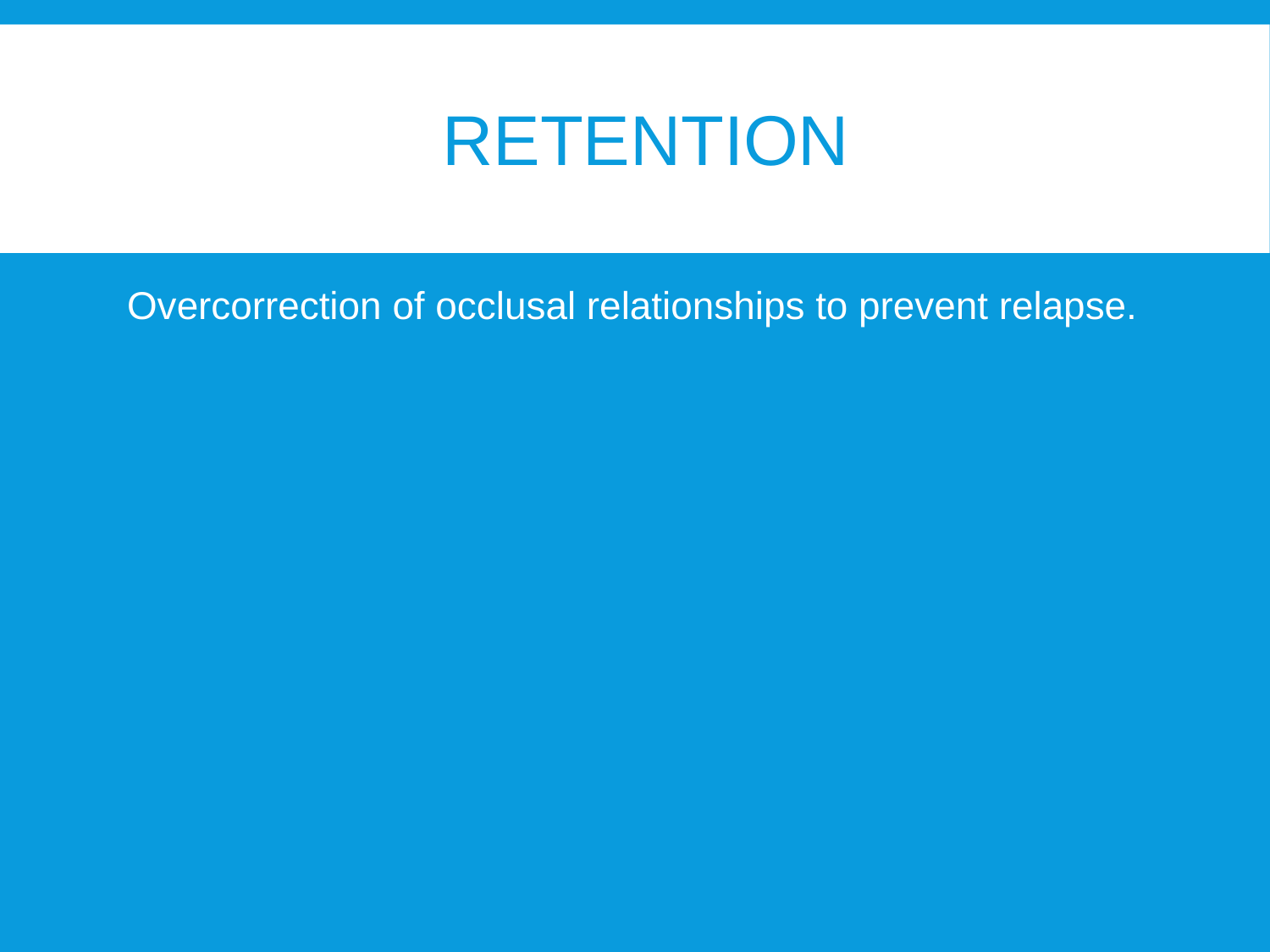

# RETENTION
Overcorrection of occlusal relationships to prevent relapse.